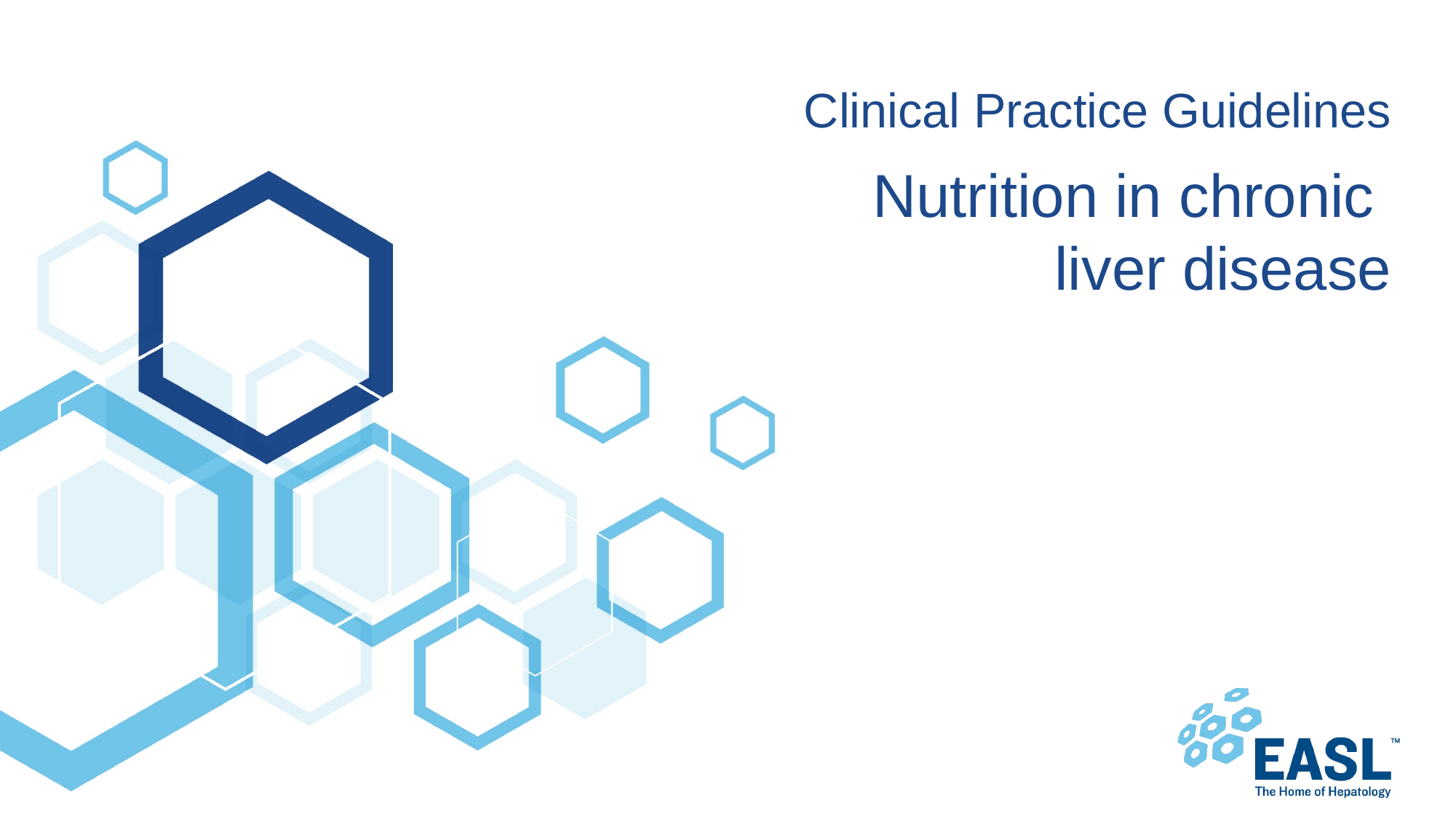

# Clinical Practice Guidelines
Nutrition in chronic
 liver disease